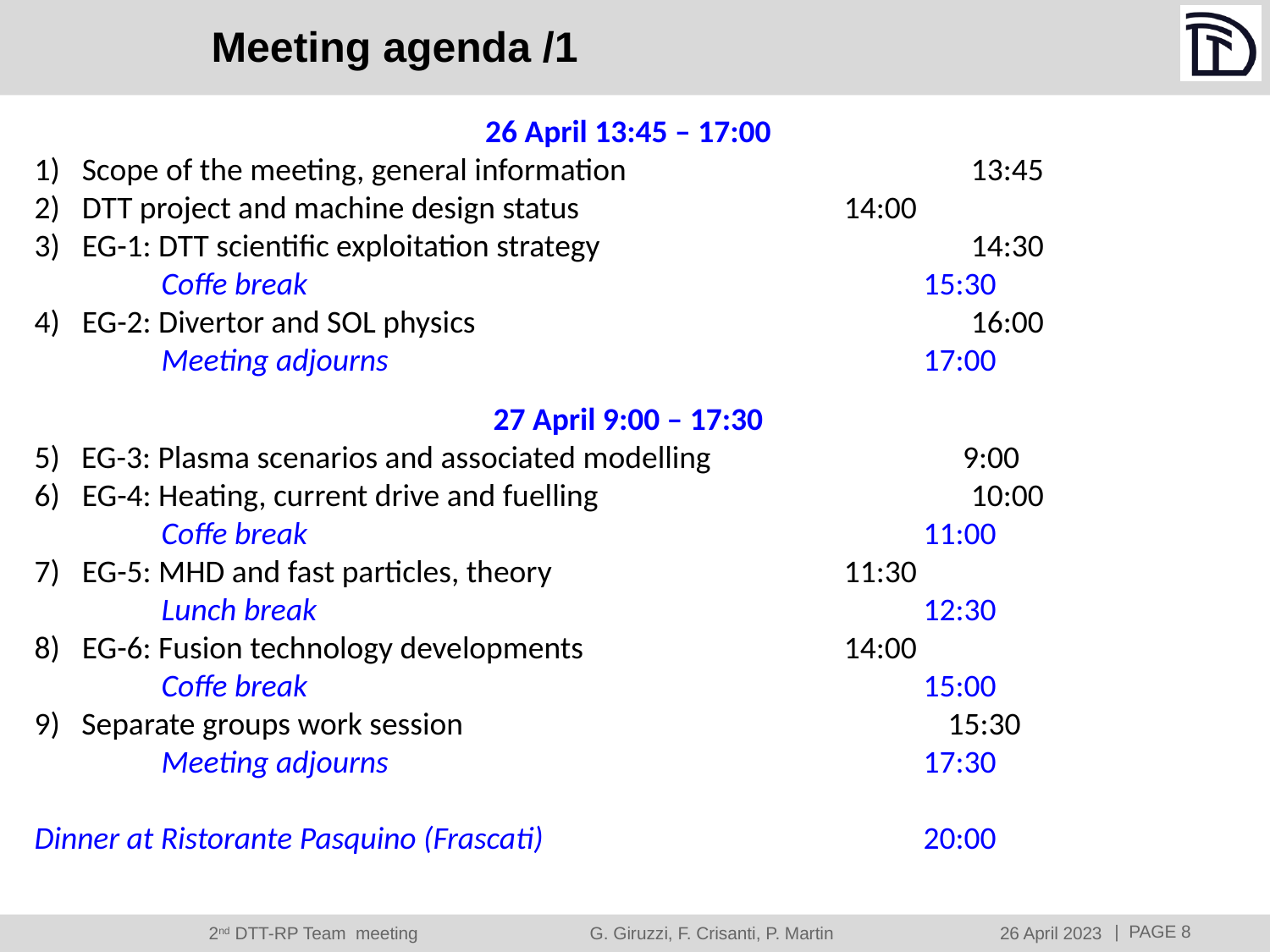

# Meeting agenda /1
26 April 13:45 – 17:00
Scope of the meeting, general information			13:45
DTT project and machine design status			14:00
EG-1: DTT scientific exploitation strategy			14:30
	Coffe break					15:30
EG-2: Divertor and SOL physics				16:00
	Meeting adjourns					17:00
27 April 9:00 – 17:30
5)   EG-3: Plasma scenarios and associated modelling		  9:00
EG-4: Heating, current drive and fuelling			10:00
	Coffe break					11:00
EG-5: MHD and fast particles, theory			11:30
	Lunch break					12:30
EG-6: Fusion technology developments			14:00
	Coffe break					15:00
   Separate groups work session				15:30
	Meeting adjourns					17:30

Dinner at Ristorante Pasquino (Frascati) 			20:00